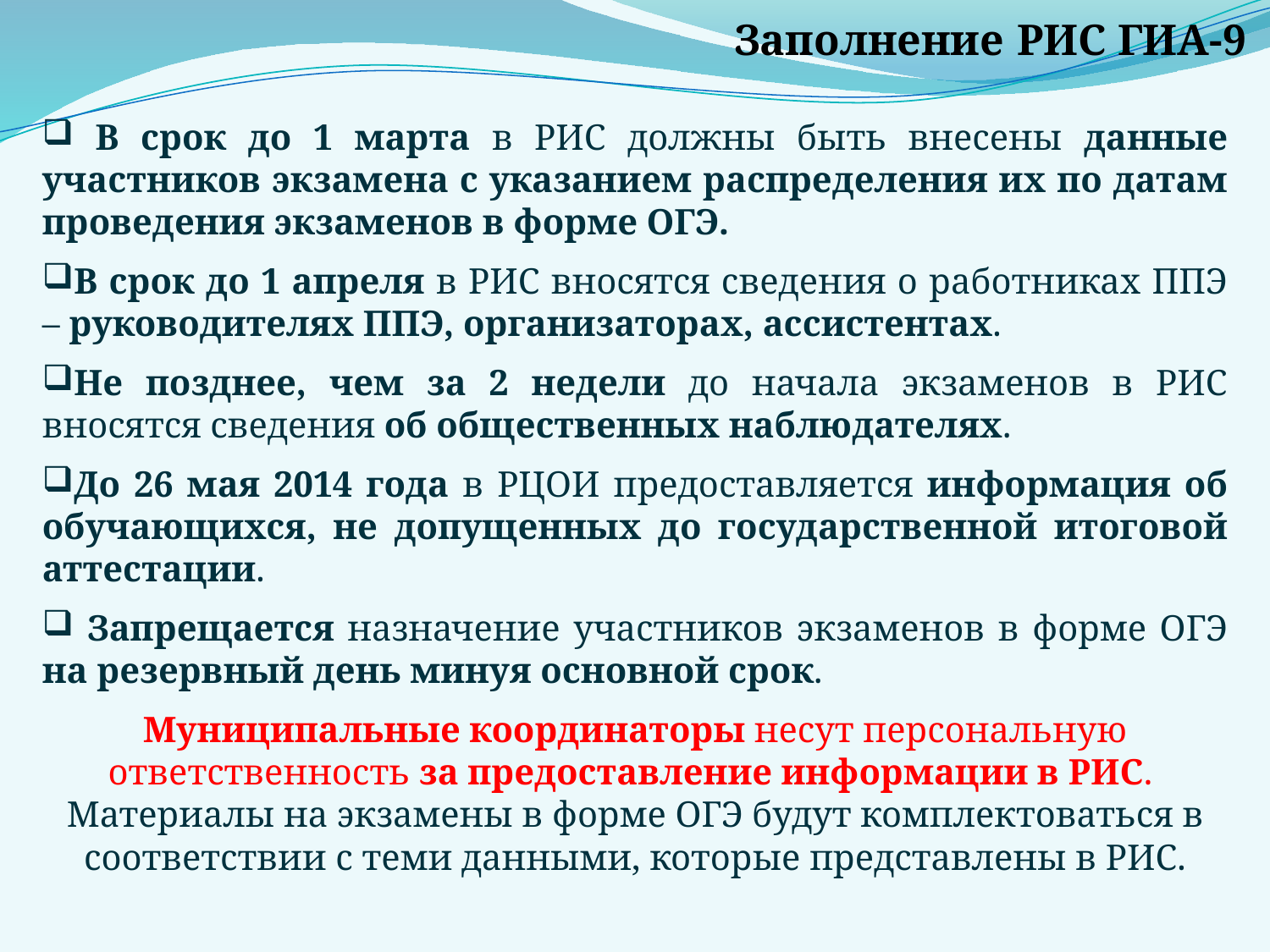

Заполнение РИС ГИА-9
 В срок до 1 марта в РИС должны быть внесены данные участников экзамена с указанием распределения их по датам проведения экзаменов в форме ОГЭ.

В срок до 1 апреля в РИС вносятся сведения о работниках ППЭ – руководителях ППЭ, организаторах, ассистентах.

Не позднее, чем за 2 недели до начала экзаменов в РИС вносятся сведения об общественных наблюдателях.

До 26 мая 2014 года в РЦОИ предоставляется информация об обучающихся, не допущенных до государственной итоговой аттестации.

 Запрещается назначение участников экзаменов в форме ОГЭ на резервный день минуя основной срок.

Муниципальные координаторы несут персональную ответственность за предоставление информации в РИС.
Материалы на экзамены в форме ОГЭ будут комплектоваться в соответствии с теми данными, которые представлены в РИС.